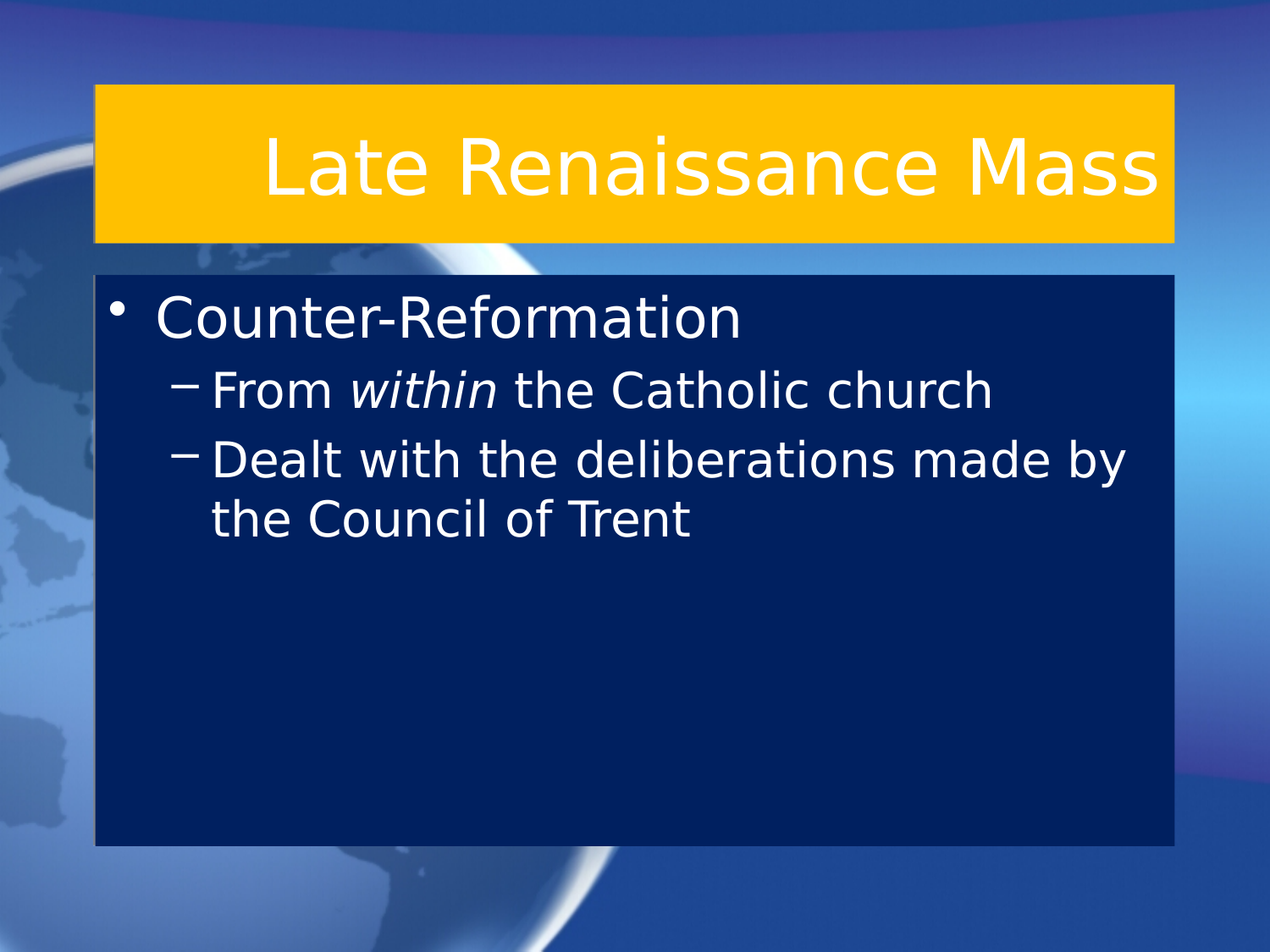

# Late Renaissance Mass
Counter-Reformation
From within the Catholic church
Dealt with the deliberations made by the Council of Trent